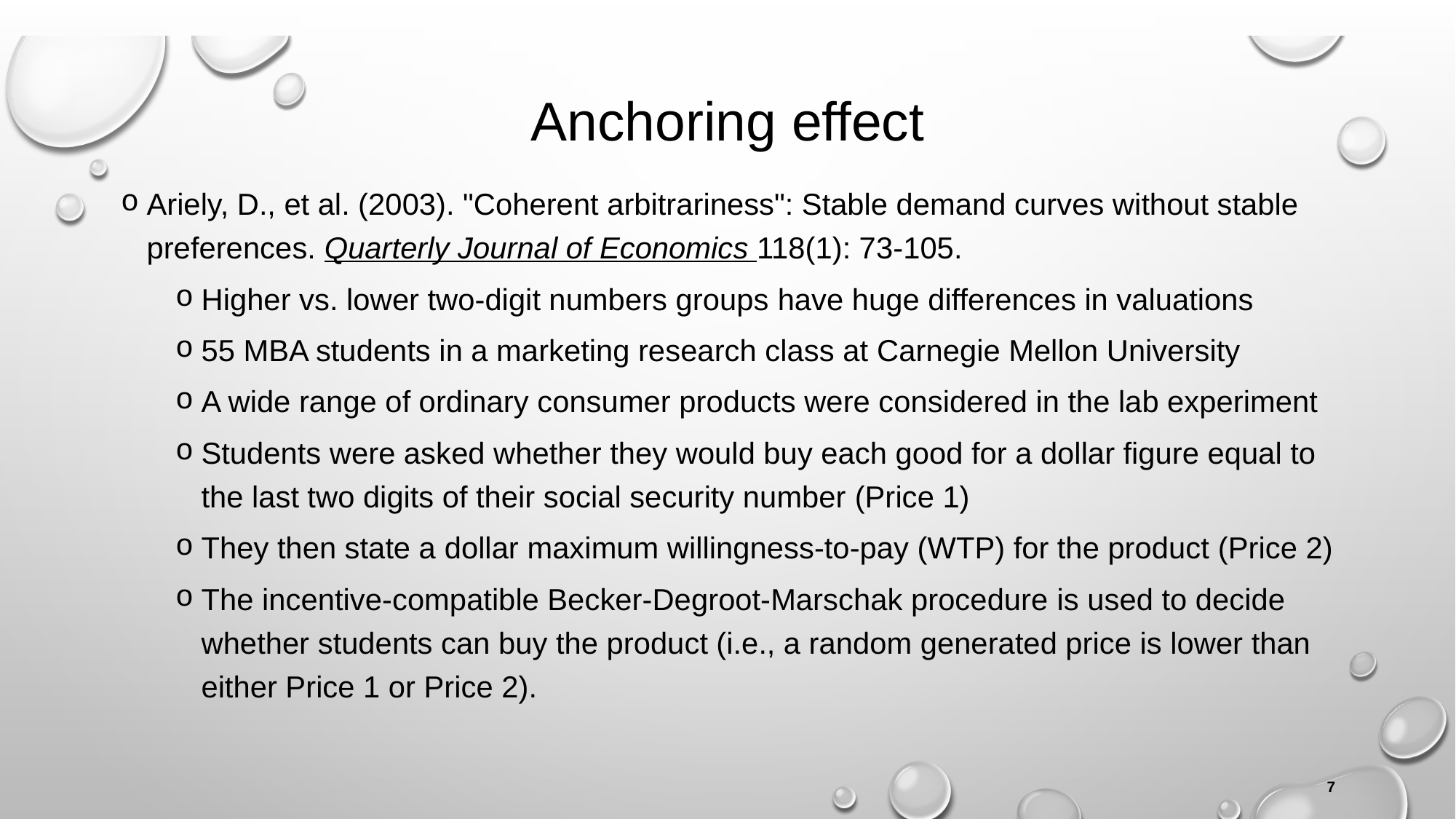

# Anchoring effect
Ariely, D., et al. (2003). "Coherent arbitrariness": Stable demand curves without stable preferences. Quarterly Journal of Economics 118(1): 73-105.
Higher vs. lower two-digit numbers groups have huge differences in valuations
55 MBA students in a marketing research class at Carnegie Mellon University
A wide range of ordinary consumer products were considered in the lab experiment
Students were asked whether they would buy each good for a dollar figure equal to the last two digits of their social security number (Price 1)
They then state a dollar maximum willingness-to-pay (WTP) for the product (Price 2)
The incentive-compatible Becker-Degroot-Marschak procedure is used to decide whether students can buy the product (i.e., a random generated price is lower than either Price 1 or Price 2).
7